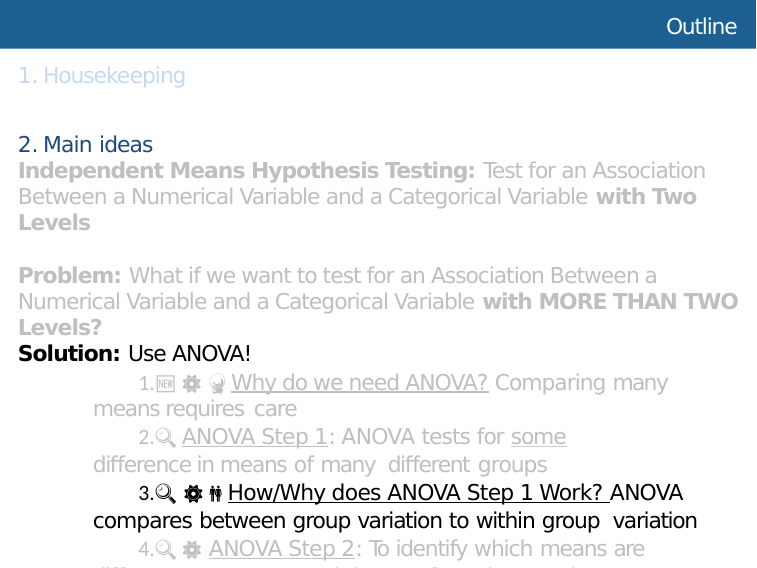

# Outline
Housekeeping

Main ideas
Independent Means Hypothesis Testing: Test for an Association Between a Numerical Variable and a Categorical Variable with Two Levels

Problem: What if we want to test for an Association Between a Numerical Variable and a Categorical Variable with MORE THAN TWO Levels?
Solution: Use ANOVA!
🆕 ⚙ 🔮 Why do we need ANOVA? Comparing many means requires care
🔍 ANOVA Step 1: ANOVA tests for some diﬀerence in means of many  diﬀerent groups
🔍 ⚙ 👫 How/Why does ANOVA Step 1 Work? ANOVA compares between group variation to within group  variation
🔍 ⚙ ANOVA Step 2: To identify which means are diﬀerent, use t-tests and the  Bonferroni correction

Summary